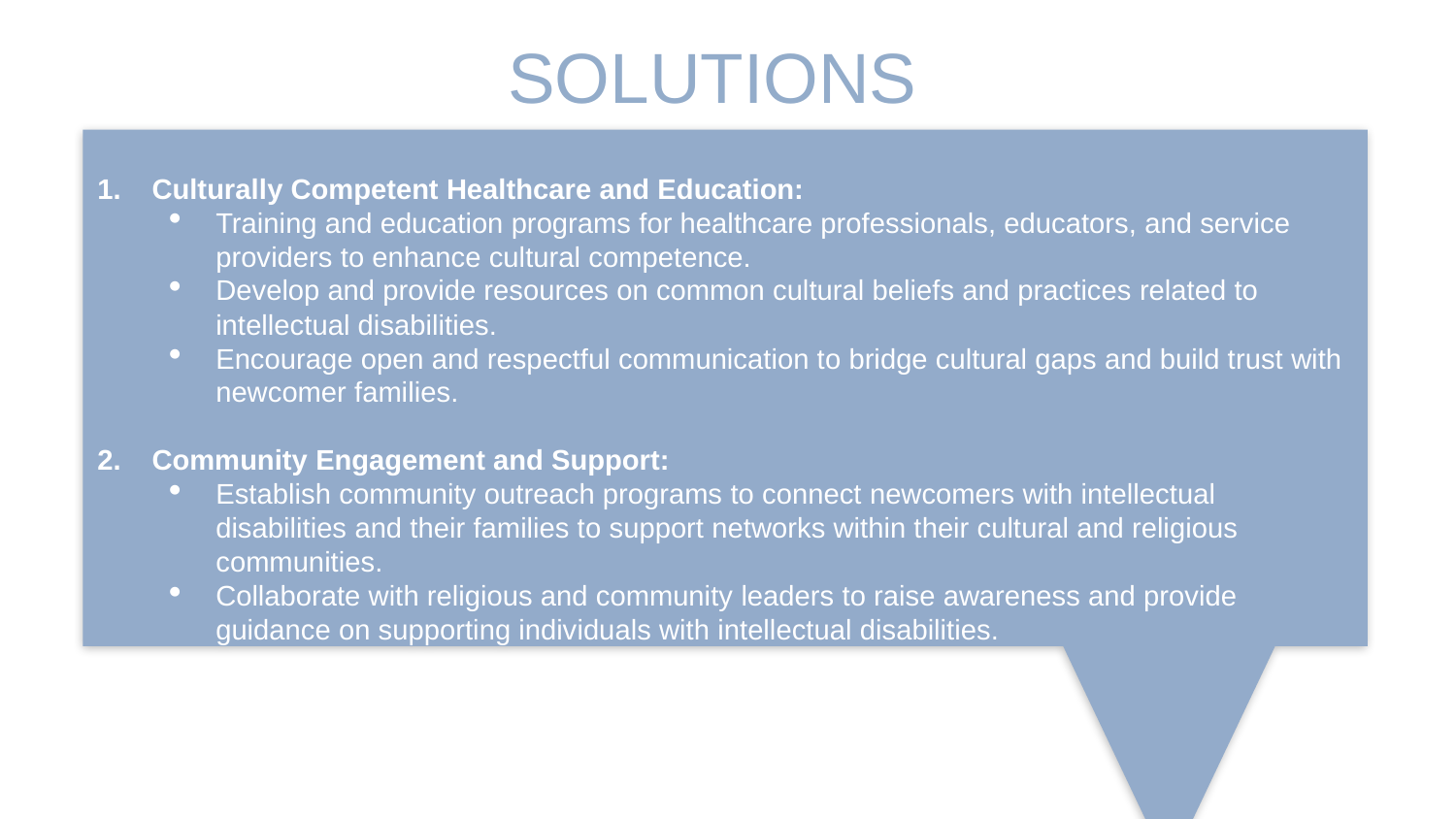

# SOLUTIONS

Culturally Competent Healthcare and Education:
Training and education programs for healthcare professionals, educators, and service providers to enhance cultural competence.
Develop and provide resources on common cultural beliefs and practices related to intellectual disabilities.
Encourage open and respectful communication to bridge cultural gaps and build trust with newcomer families.

Community Engagement and Support:
Establish community outreach programs to connect newcomers with intellectual disabilities and their families to support networks within their cultural and religious communities.
Collaborate with religious and community leaders to raise awareness and provide guidance on supporting individuals with intellectual disabilities.